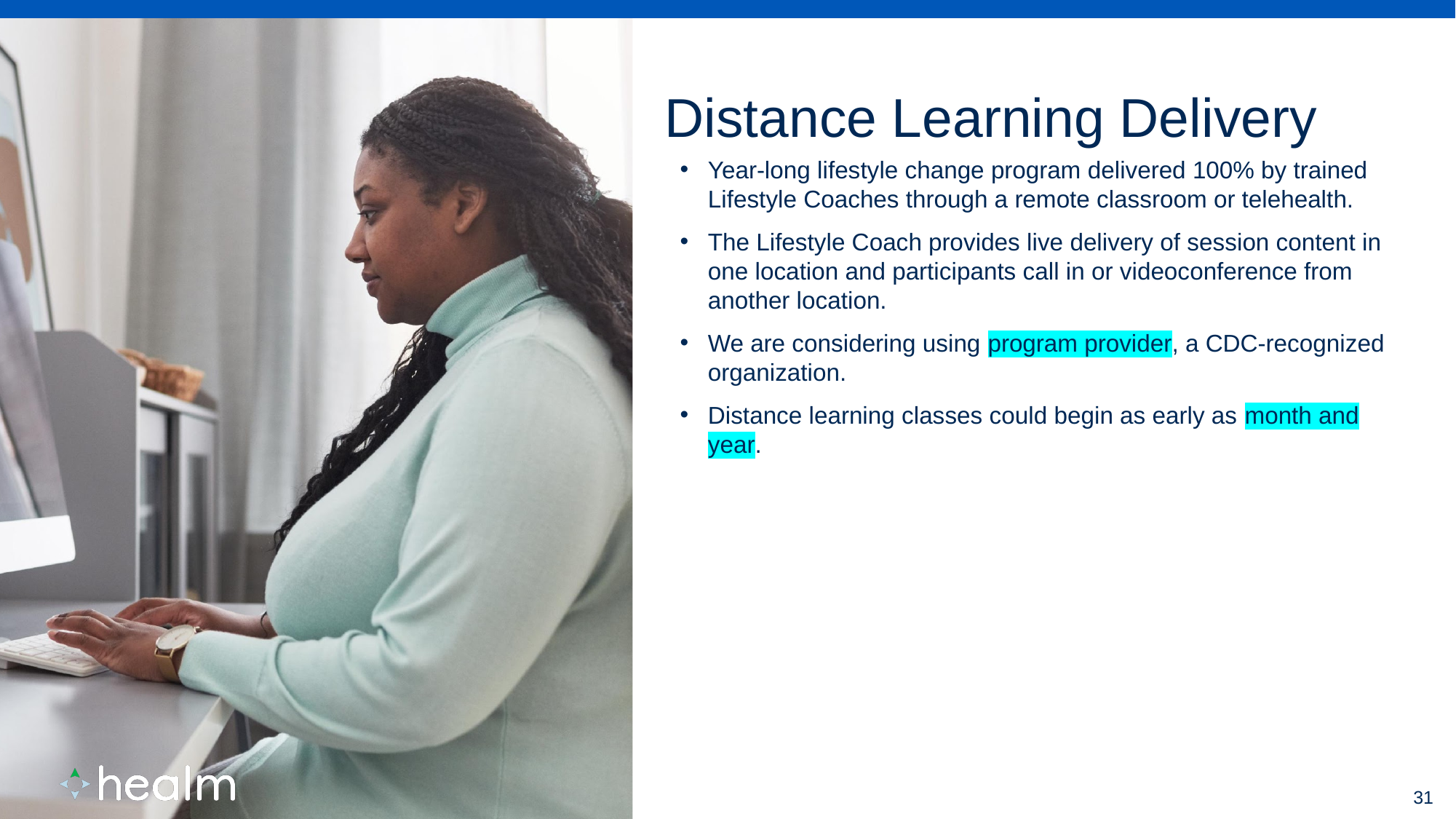

Year-long lifestyle change program delivered 100% by trained Lifestyle Coaches through a remote classroom or telehealth.
The Lifestyle Coach provides live delivery of session content in one location and participants call in or videoconference from another location.
We are considering using program provider, a CDC-recognized organization.
Distance learning classes could begin as early as month and year.

31